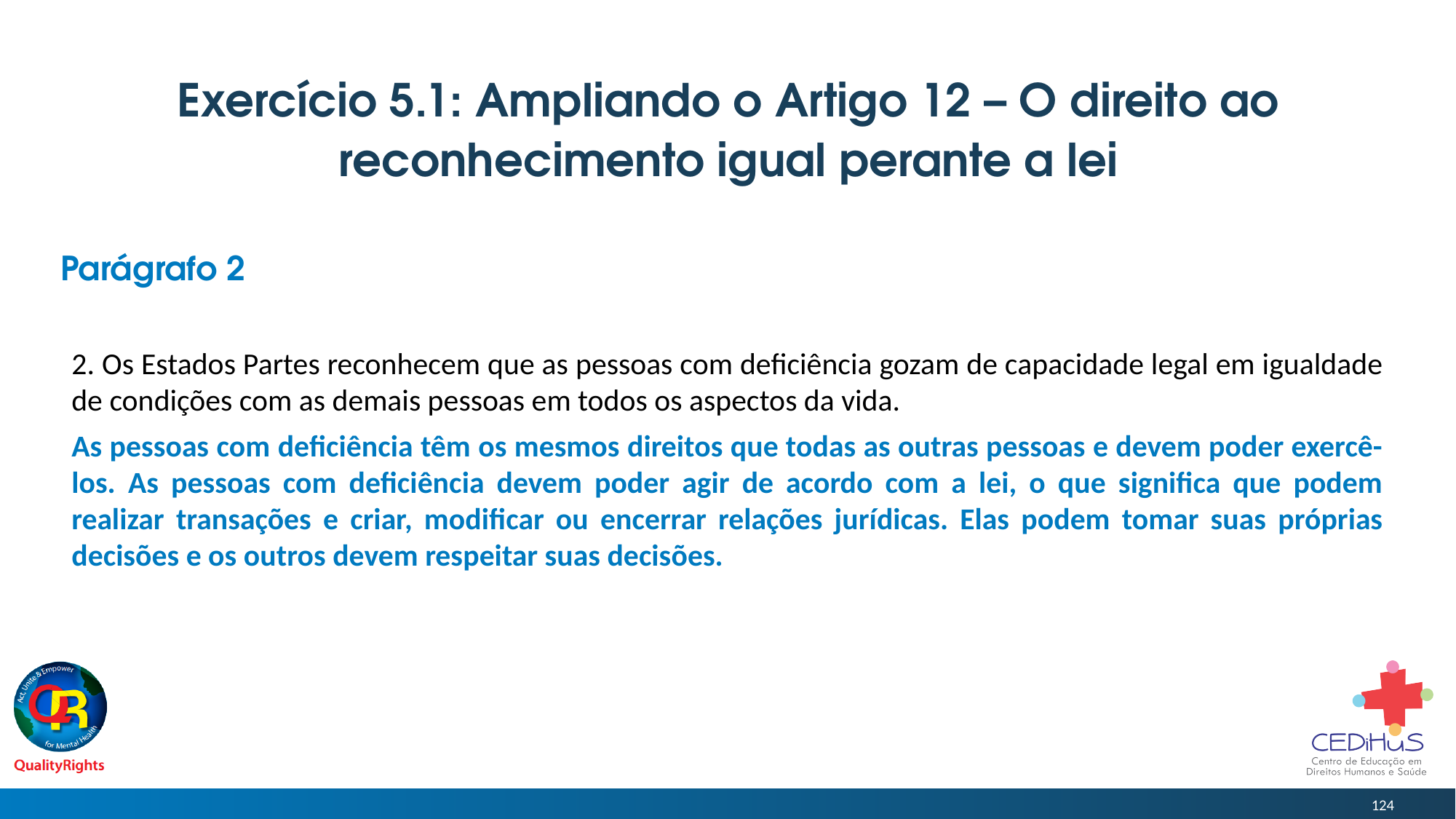

# Exercício 5.1: Ampliando o Artigo 12 – O direito ao reconhecimento igual perante a lei
Parágrafo 2
2. Os Estados Partes reconhecem que as pessoas com deficiência gozam de capacidade legal em igualdade de condições com as demais pessoas em todos os aspectos da vida.
As pessoas com deficiência têm os mesmos direitos que todas as outras pessoas e devem poder exercê-los. As pessoas com deficiência devem poder agir de acordo com a lei, o que significa que podem realizar transações e criar, modificar ou encerrar relações jurídicas. Elas podem tomar suas próprias decisões e os outros devem respeitar suas decisões.